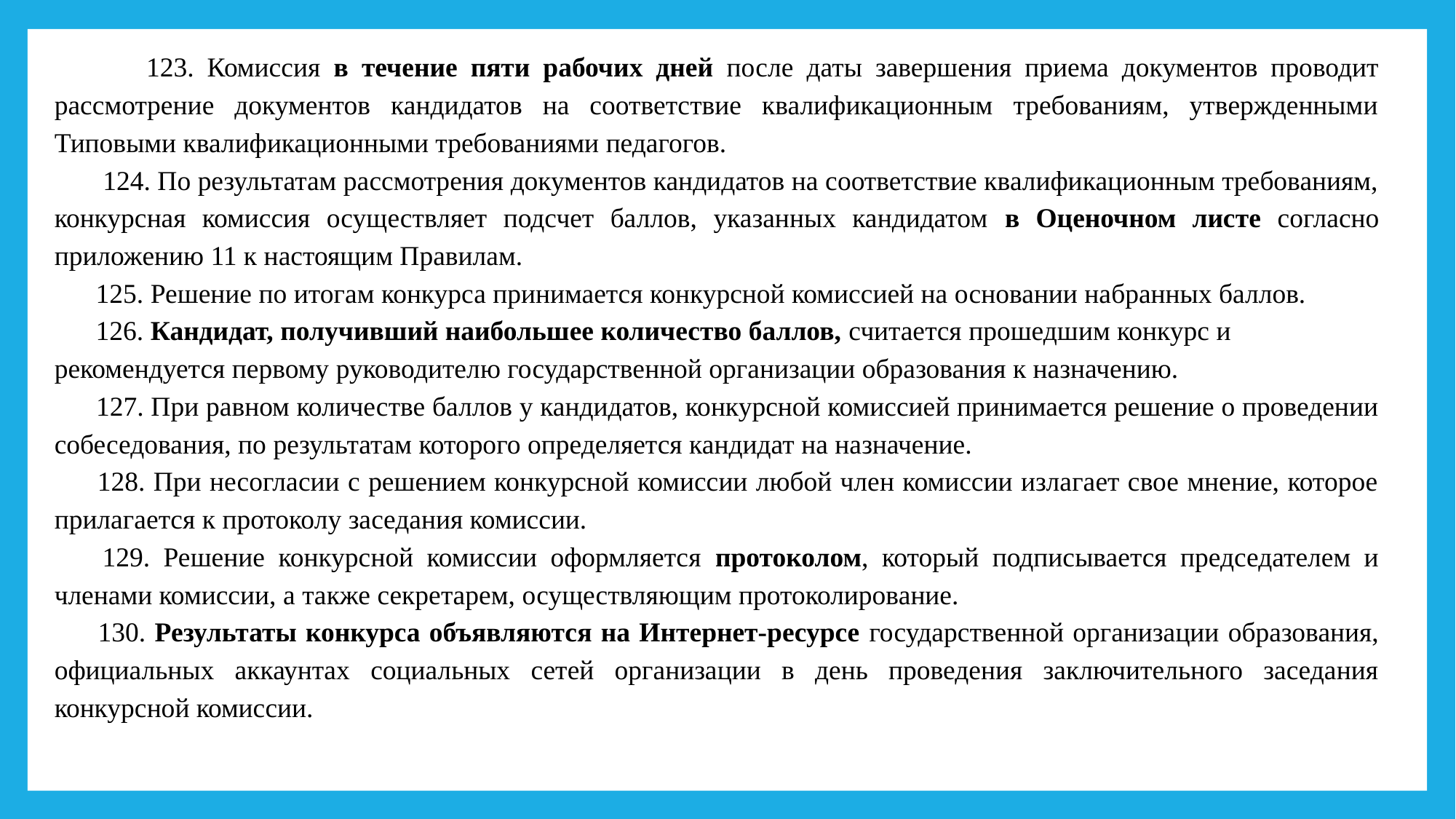

123. Комиссия в течение пяти рабочих дней после даты завершения приема документов проводит рассмотрение документов кандидатов на соответствие квалификационным требованиям, утвержденными Типовыми квалификационными требованиями педагогов.
       124. По результатам рассмотрения документов кандидатов на соответствие квалификационным требованиям, конкурсная комиссия осуществляет подсчет баллов, указанных кандидатом в Оценочном листе согласно приложению 11 к настоящим Правилам.
      125. Решение по итогам конкурса принимается конкурсной комиссией на основании набранных баллов.
      126. Кандидат, получивший наибольшее количество баллов, считается прошедшим конкурс и рекомендуется первому руководителю государственной организации образования к назначению.
      127. При равном количестве баллов у кандидатов, конкурсной комиссией принимается решение о проведении собеседования, по результатам которого определяется кандидат на назначение.
      128. При несогласии с решением конкурсной комиссии любой член комиссии излагает свое мнение, которое прилагается к протоколу заседания комиссии.
      129. Решение конкурсной комиссии оформляется протоколом, который подписывается председателем и членами комиссии, а также секретарем, осуществляющим протоколирование.
      130. Результаты конкурса объявляются на Интернет-ресурсе государственной организации образования, официальных аккаунтах социальных сетей организации в день проведения заключительного заседания конкурсной комиссии.